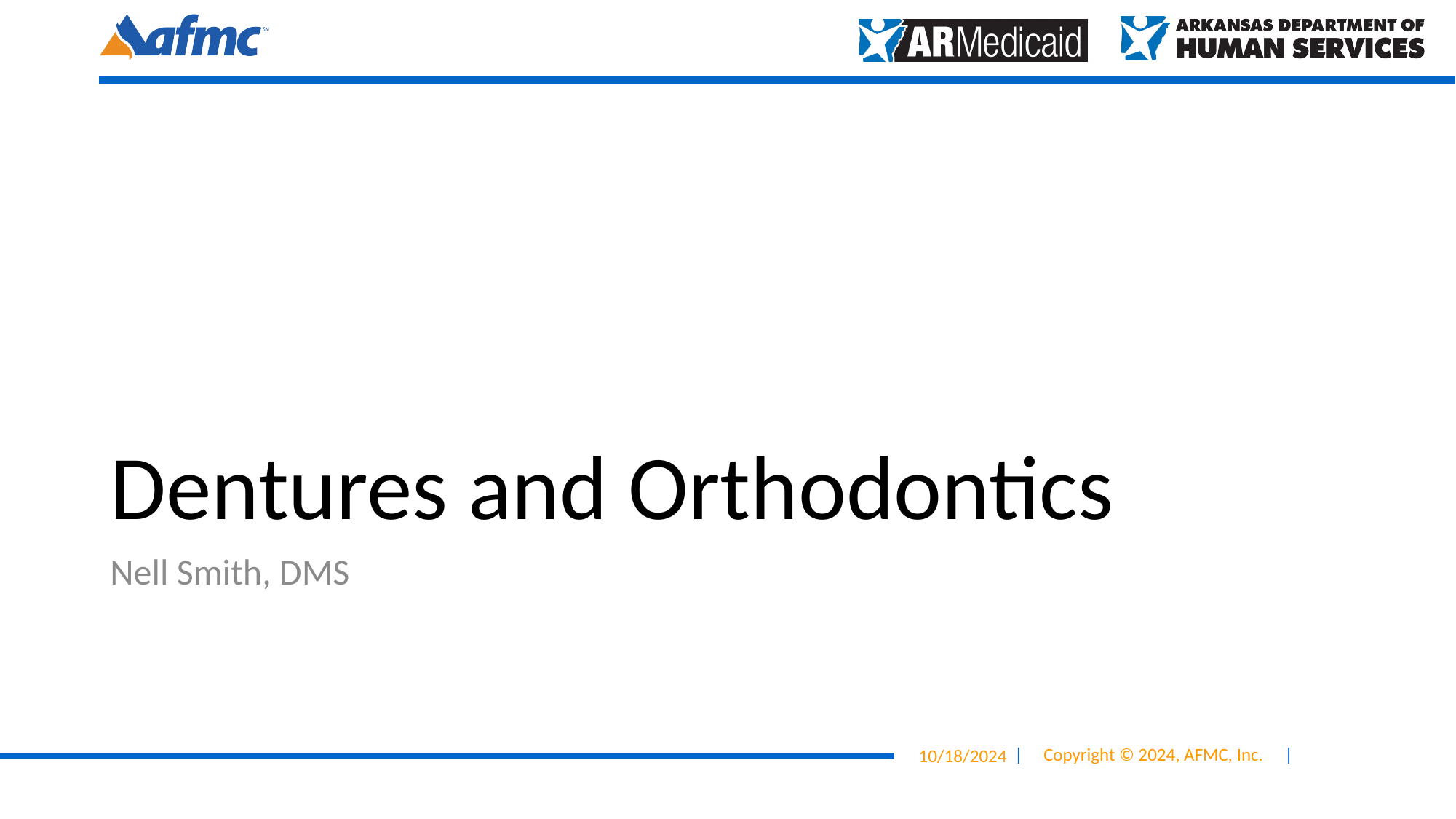

# Dentures and Orthodontics
Nell Smith, DMS